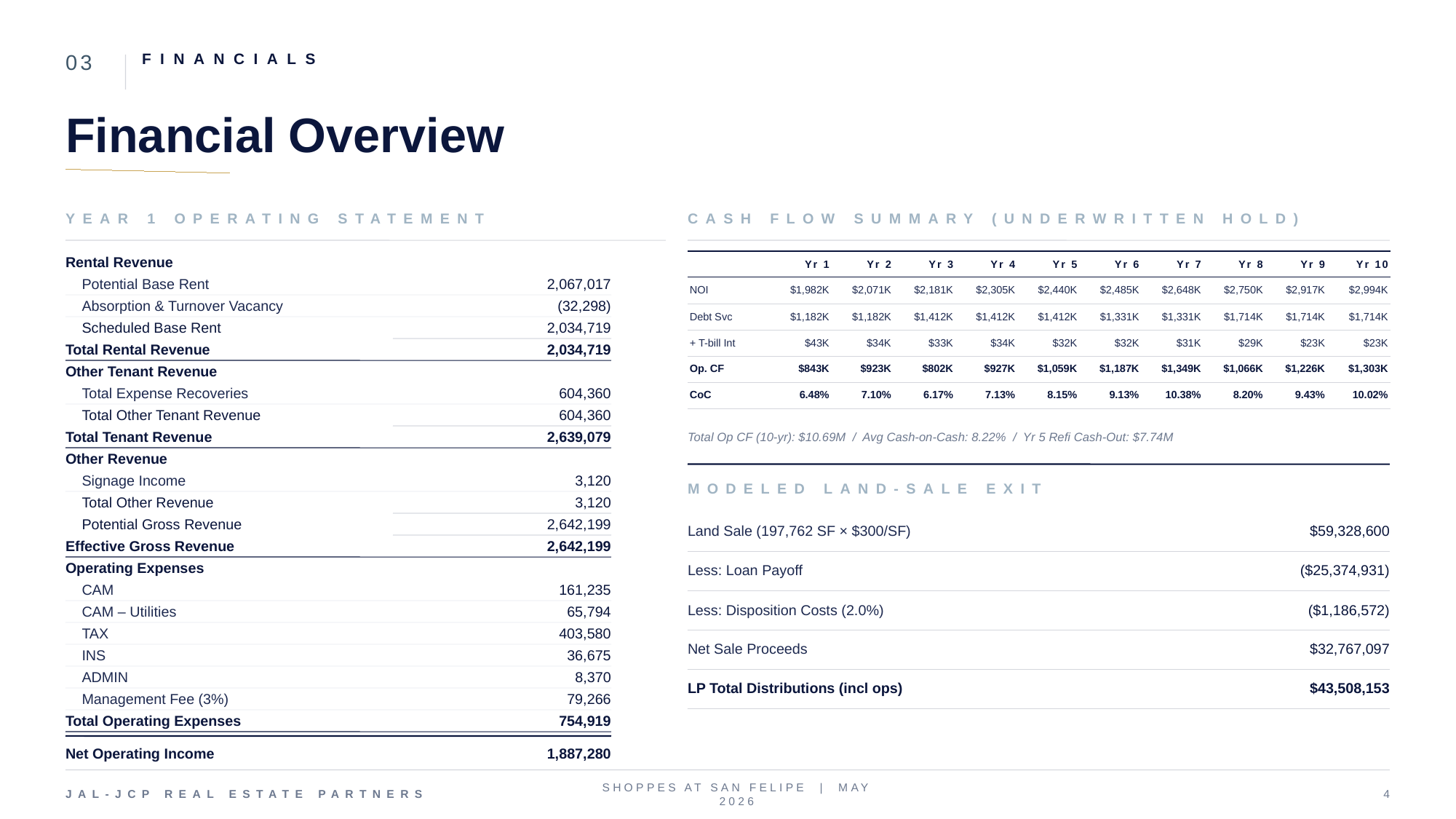

03
FINANCIALS

Financial Overview

YEAR 1 OPERATING STATEMENT
CASH FLOW SUMMARY (UNDERWRITTEN HOLD)

Rental Revenue
|  | Yr 1 | Yr 2 | Yr 3 | Yr 4 | Yr 5 | Yr 6 | Yr 7 | Yr 8 | Yr 9 | Yr 10 |
| --- | --- | --- | --- | --- | --- | --- | --- | --- | --- | --- |
| NOI | $1,982K | $2,071K | $2,181K | $2,305K | $2,440K | $2,485K | $2,648K | $2,750K | $2,917K | $2,994K |
| Debt Svc | $1,182K | $1,182K | $1,412K | $1,412K | $1,412K | $1,331K | $1,331K | $1,714K | $1,714K | $1,714K |
| + T-bill Int | $43K | $34K | $33K | $34K | $32K | $32K | $31K | $29K | $23K | $23K |
| Op. CF | $843K | $923K | $802K | $927K | $1,059K | $1,187K | $1,349K | $1,066K | $1,226K | $1,303K |
| CoC | 6.48% | 7.10% | 6.17% | 7.13% | 8.15% | 9.13% | 10.38% | 8.20% | 9.43% | 10.02% |
Potential Base Rent
2,067,017

Absorption & Turnover Vacancy
(32,298)

Scheduled Base Rent
2,034,719
Total Rental Revenue

2,034,719

Other Tenant Revenue
Total Expense Recoveries
604,360

Total Other Tenant Revenue
604,360
Total Op CF (10-yr): $10.69M  /  Avg Cash-on-Cash: 8.22%  /  Yr 5 Refi Cash-Out: $7.74M
Total Tenant Revenue

2,639,079

Other Revenue

Signage Income
3,120
MODELED LAND-SALE EXIT

Total Other Revenue
3,120
Potential Gross Revenue

2,642,199
Land Sale (197,762 SF × $300/SF)
$59,328,600
Effective Gross Revenue

2,642,199

Less: Loan Payoff
($25,374,931)

Operating Expenses
CAM
161,235

Less: Disposition Costs (2.0%)
($1,186,572)

CAM – Utilities
65,794

TAX
403,580

Net Sale Proceeds
$32,767,097

INS
36,675

ADMIN
8,370

LP Total Distributions (incl ops)
$43,508,153

Management Fee (3%)
79,266

Total Operating Expenses
754,919

Net Operating Income
1,887,280

JAL-JCP REAL ESTATE PARTNERS
SHOPPES AT SAN FELIPE  |  MAY 2026
4